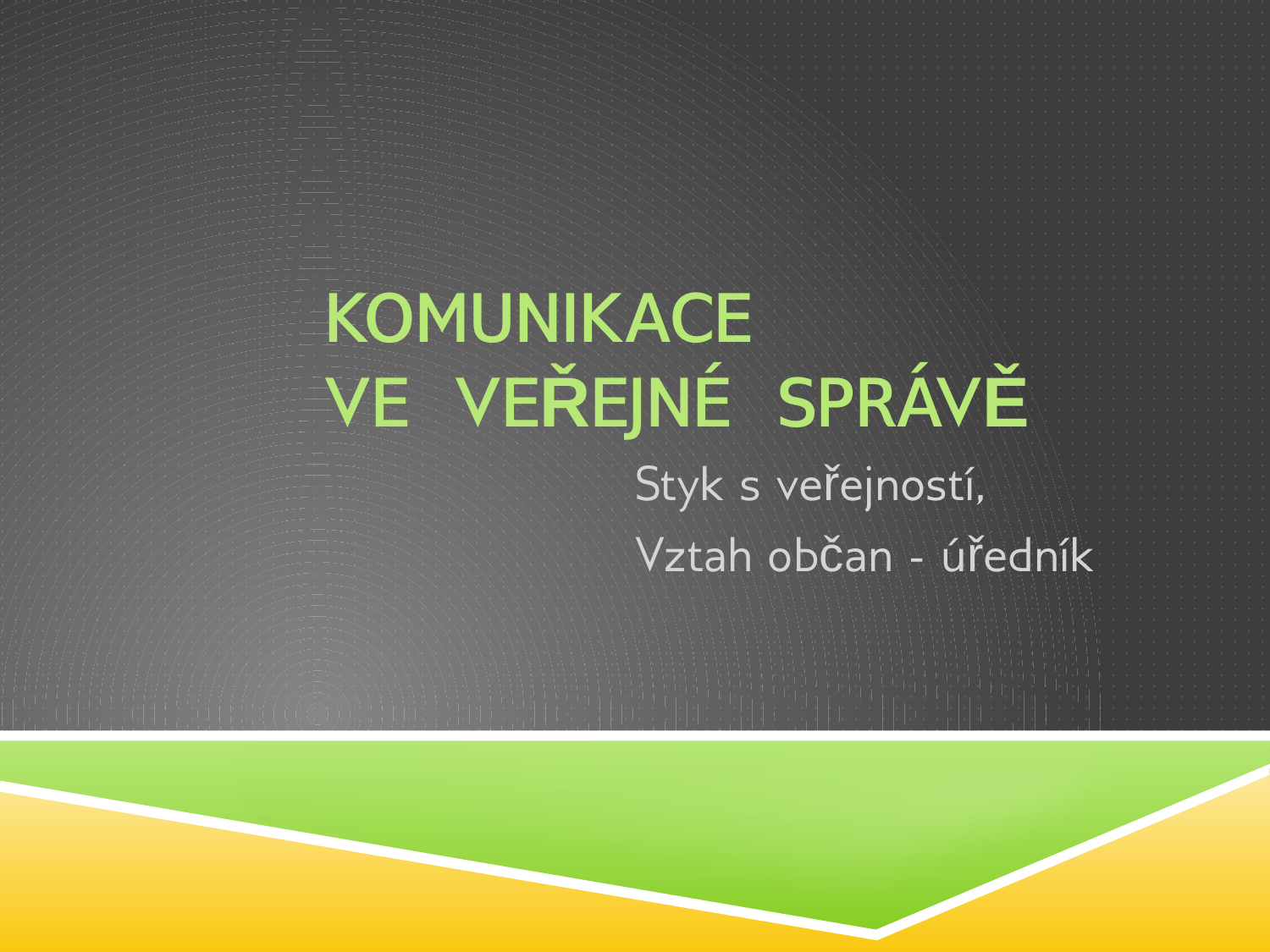

# Komunikace ve  veřejné  správě
Styk s veřejností,
Vztah občan - úředník